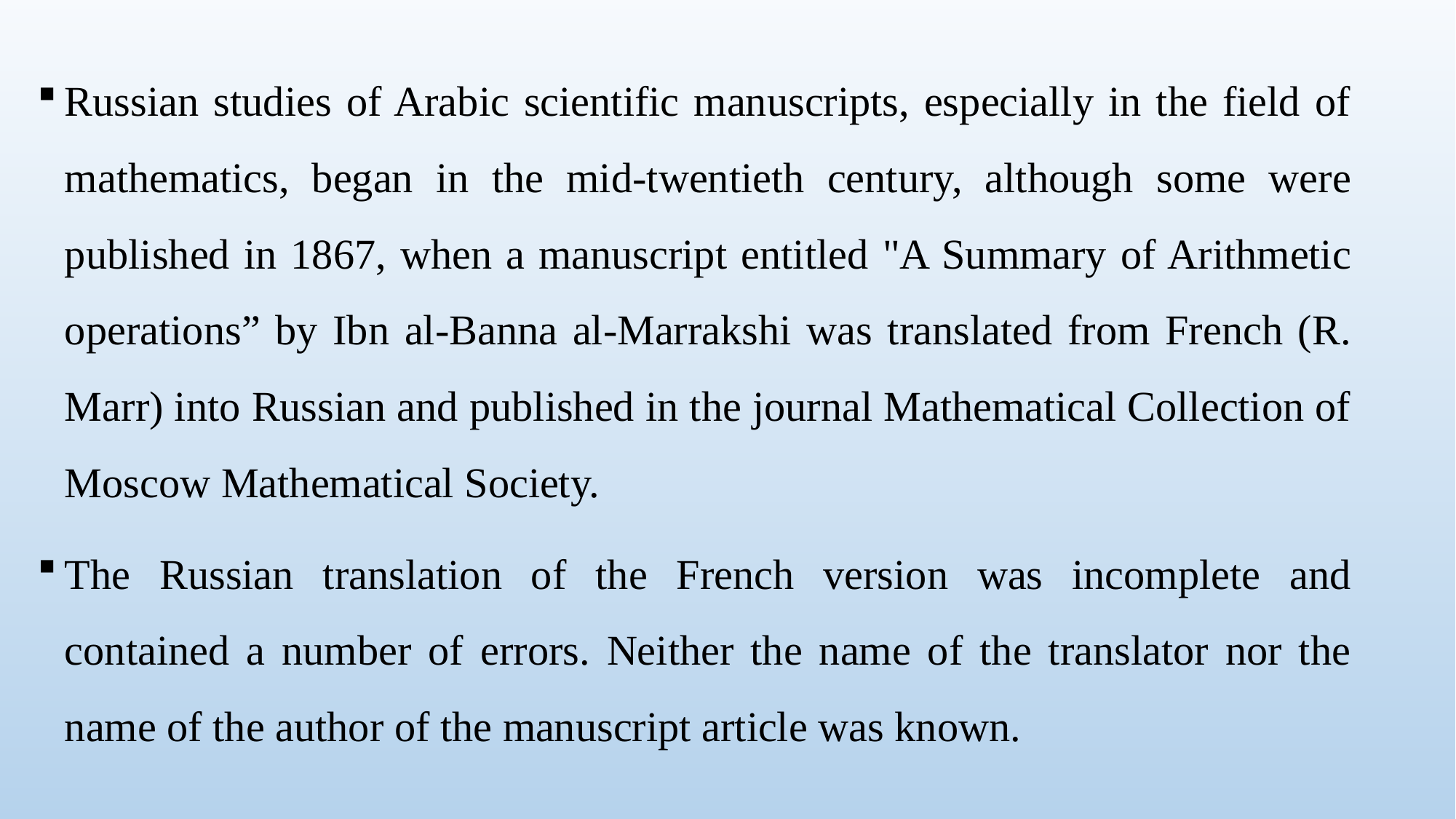

Russian studies of Arabic scientific manuscripts, especially in the field of mathematics, began in the mid-twentieth century, although some were published in 1867, when a manuscript entitled "A Summary of Arithmetic operations” by Ibn al-Banna al-Marrakshi was translated from French (R. Marr) into Russian and published in the journal Mathematical Collection of Moscow Mathematical Society.
The Russian translation of the French version was incomplete and contained a number of errors. Neither the name of the translator nor the name of the author of the manuscript article was known.